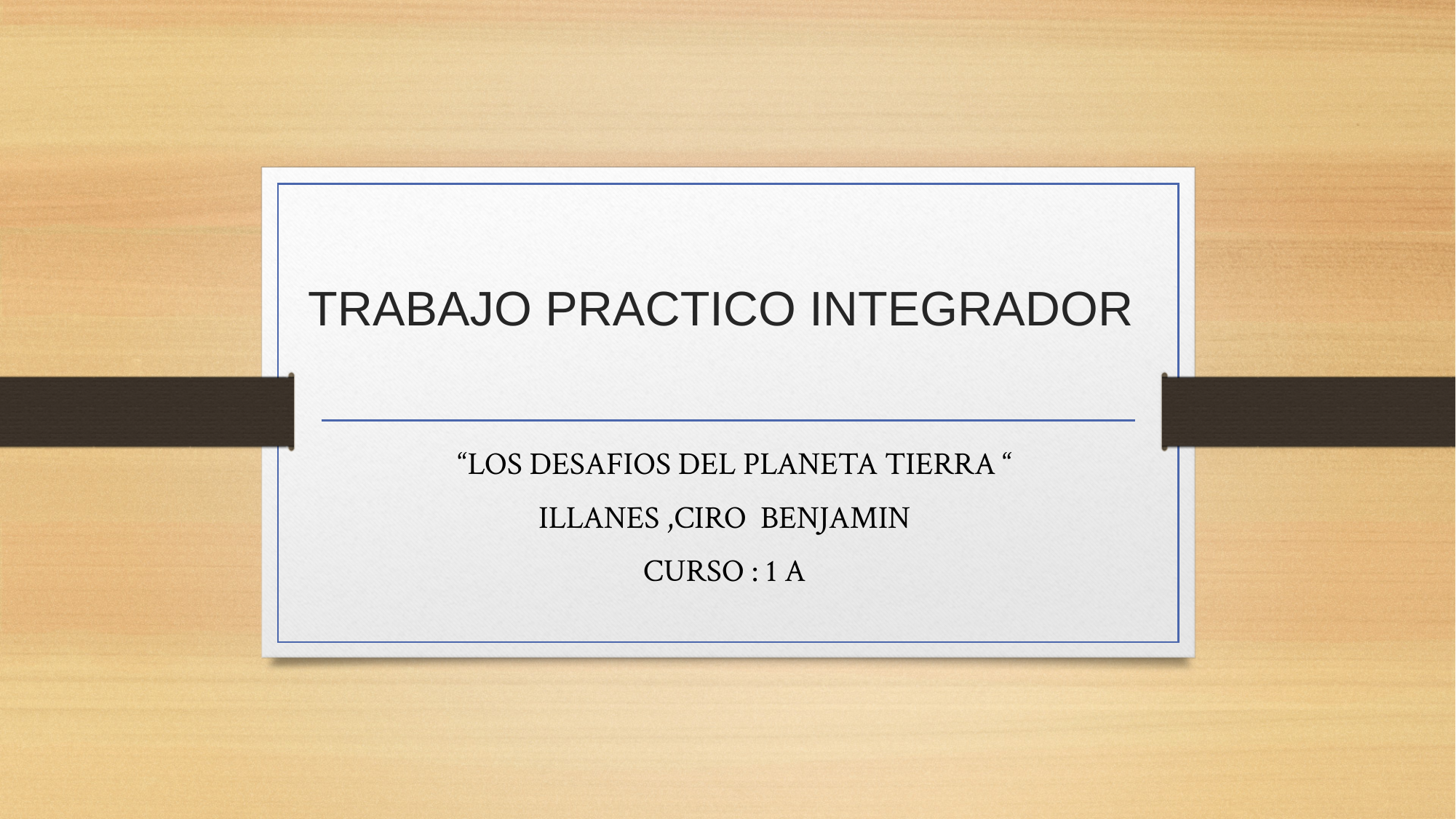

# TRABAJO PRACTICO INTEGRADOR
  “LOS DESAFIOS DEL PLANETA TIERRA “
ILLANES ,CIRO  BENJAMIN
CURSO : 1 A